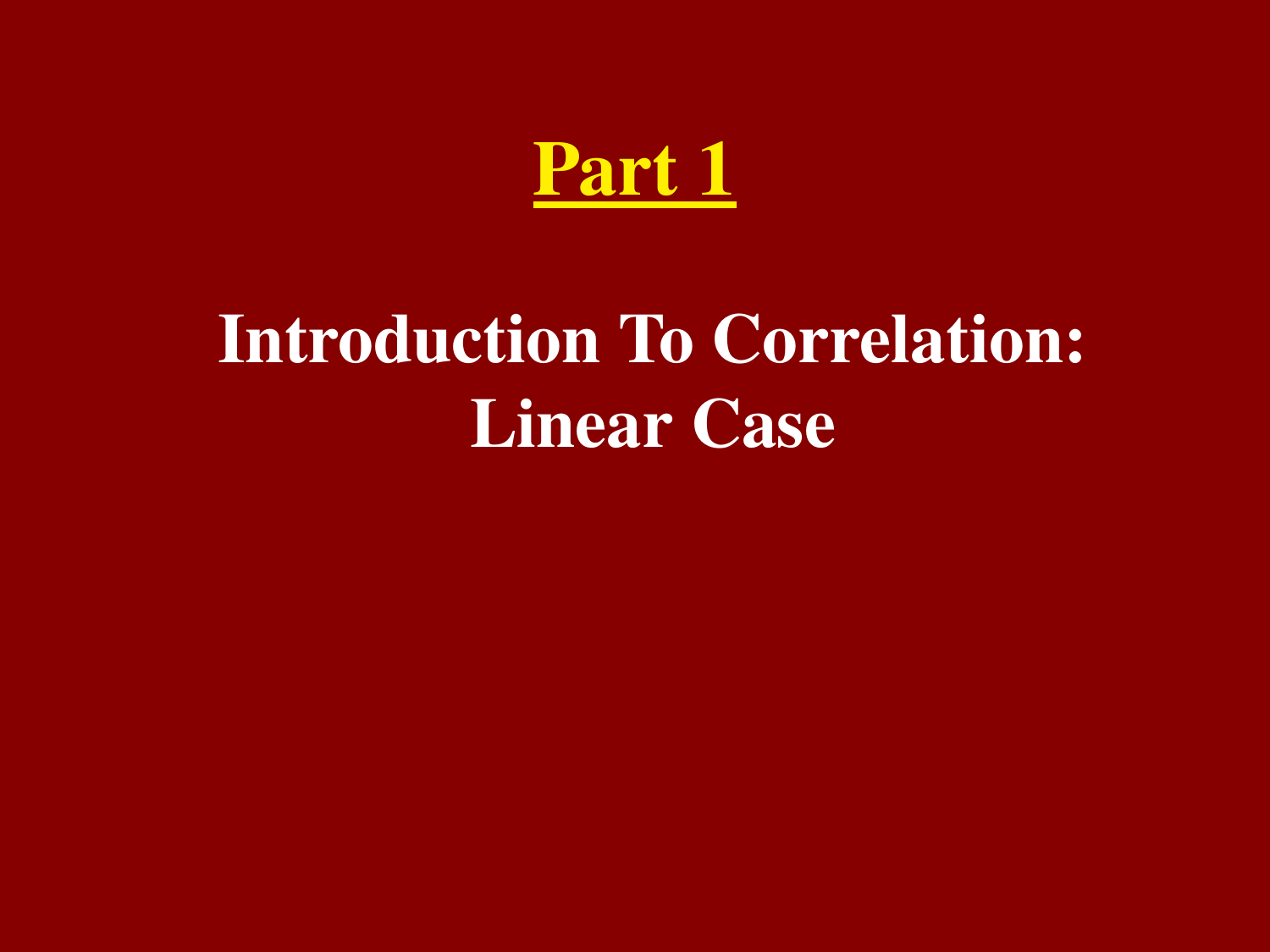

# Part 1
Introduction To Correlation:
Linear Case